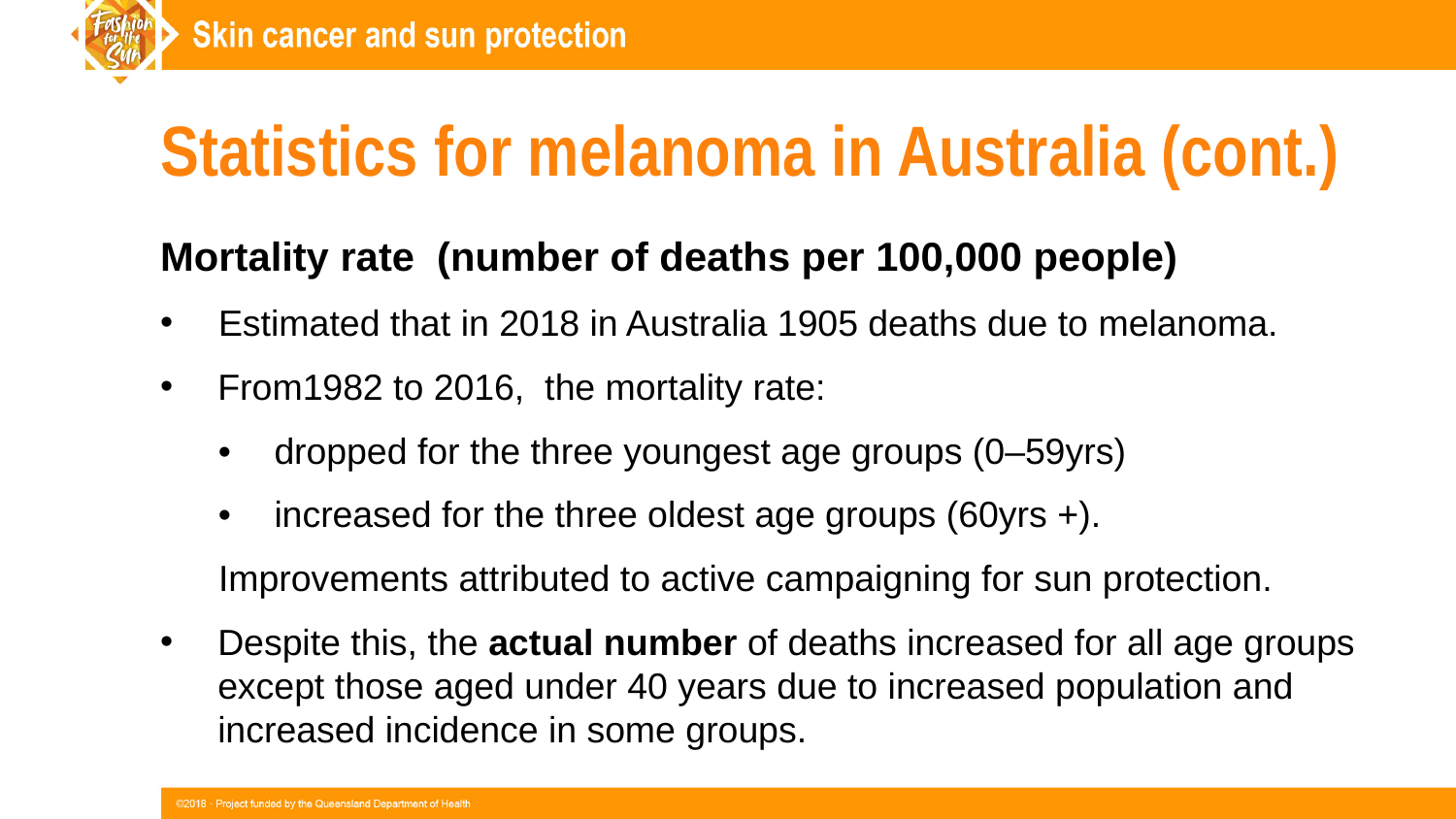

Statistics for melanoma in Australia (cont.)
Mortality rate  (number of deaths per 100,000 people)
Estimated that in 2018 in Australia 1905 deaths due to melanoma.
From1982 to 2016,  the mortality rate:
•	dropped for the three youngest age groups (0–59yrs)
•	increased for the three oldest age groups (60yrs +).
Improvements attributed to active campaigning for sun protection.
Despite this, the actual number of deaths increased for all age groups except those aged under 40 years due to increased population and increased incidence in some groups.